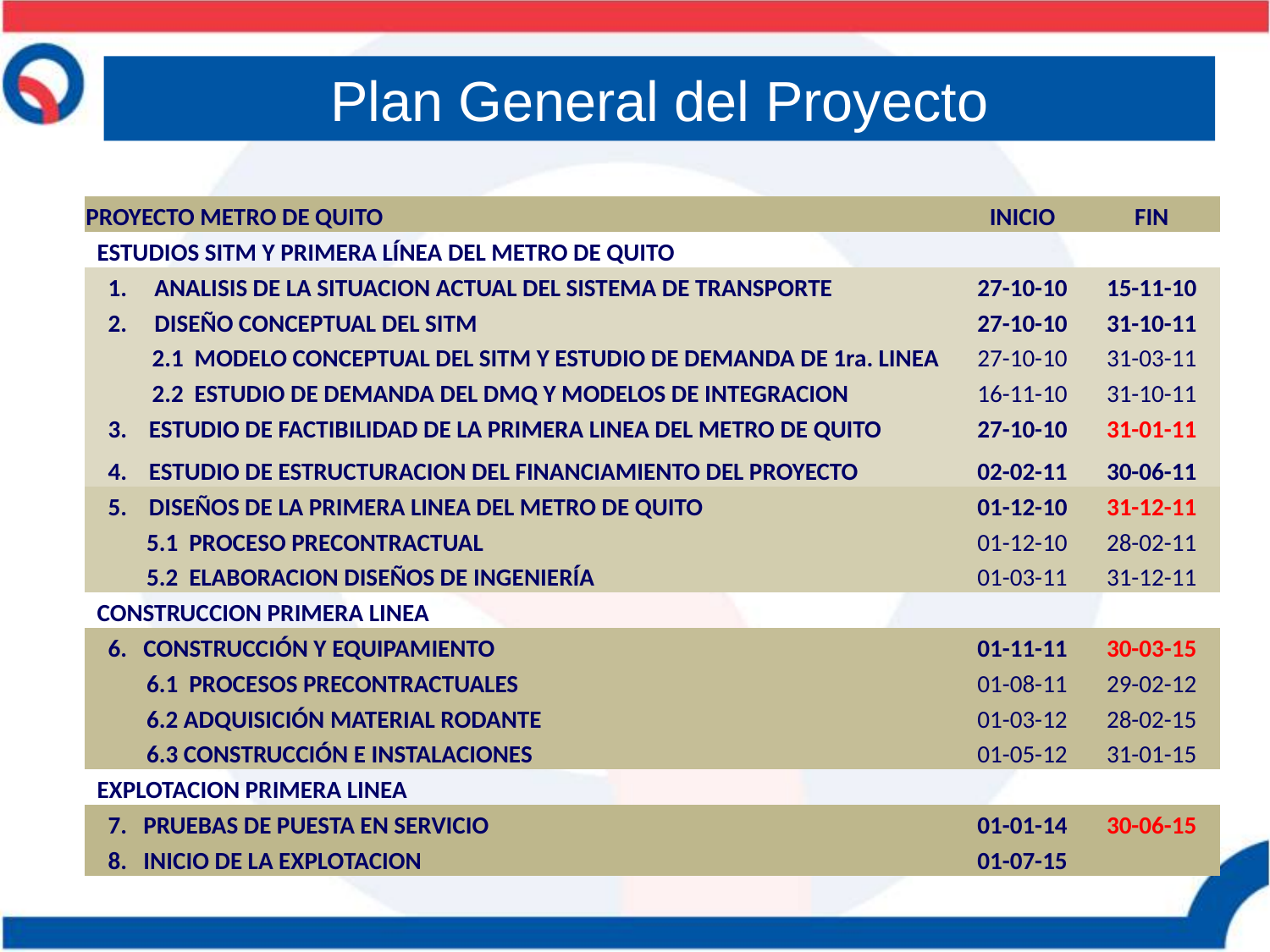

# Plan General del Proyecto
| PROYECTO METRO DE QUITO | INICIO | FIN |
| --- | --- | --- |
| ESTUDIOS SITM Y PRIMERA LÍNEA DEL METRO DE QUITO |  |  |
| 1. ANALISIS DE LA SITUACION ACTUAL DEL SISTEMA DE TRANSPORTE | 27-10-10 | 15-11-10 |
| 2. DISEÑO CONCEPTUAL DEL SITM | 27-10-10 | 31-10-11 |
| 2.1 MODELO CONCEPTUAL DEL SITM Y ESTUDIO DE DEMANDA DE 1ra. LINEA | 27-10-10 | 31-03-11 |
| 2.2 ESTUDIO DE DEMANDA DEL DMQ Y MODELOS DE INTEGRACION | 16-11-10 | 31-10-11 |
| 3. ESTUDIO DE FACTIBILIDAD DE LA PRIMERA LINEA DEL METRO DE QUITO | 27-10-10 | 31-01-11 |
| 4. ESTUDIO DE ESTRUCTURACION DEL FINANCIAMIENTO DEL PROYECTO | 02-02-11 | 30-06-11 |
| 5. DISEÑOS DE LA PRIMERA LINEA DEL METRO DE QUITO | 01-12-10 | 31-12-11 |
| 5.1 PROCESO PRECONTRACTUAL | 01-12-10 | 28-02-11 |
| 5.2 ELABORACION DISEÑOS DE INGENIERÍA | 01-03-11 | 31-12-11 |
| CONSTRUCCION PRIMERA LINEA |  |  |
| 6. CONSTRUCCIÓN Y EQUIPAMIENTO | 01-11-11 | 30-03-15 |
| 6.1 PROCESOS PRECONTRACTUALES | 01-08-11 | 29-02-12 |
| 6.2 ADQUISICIÓN MATERIAL RODANTE | 01-03-12 | 28-02-15 |
| 6.3 CONSTRUCCIÓN E INSTALACIONES | 01-05-12 | 31-01-15 |
| EXPLOTACION PRIMERA LINEA |  |  |
| 7. PRUEBAS DE PUESTA EN SERVICIO | 01-01-14 | 30-06-15 |
| 8. INICIO DE LA EXPLOTACION | 01-07-15 |  |